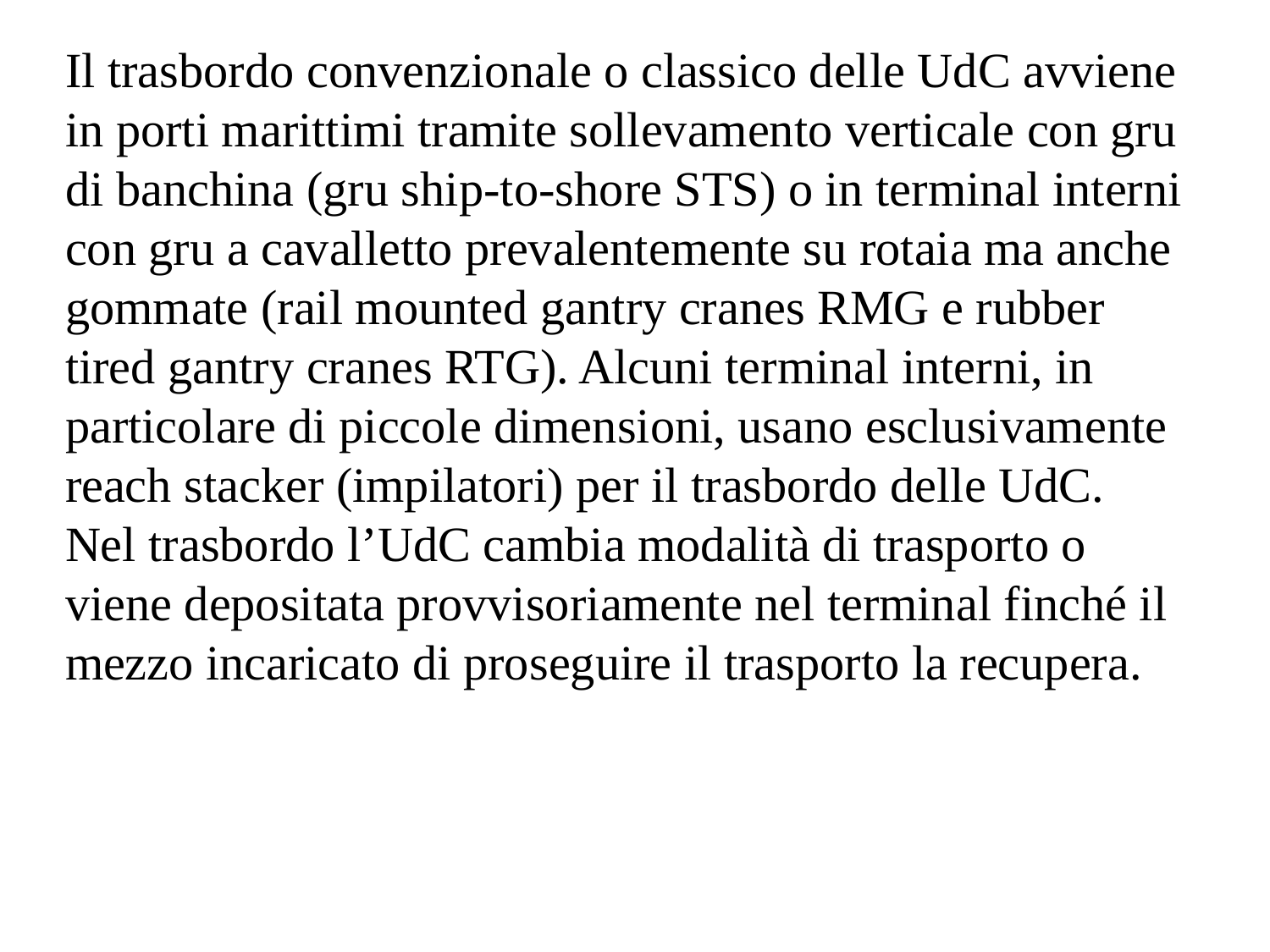

Il trasbordo convenzionale o classico delle UdC avviene in porti marittimi tramite sollevamento verticale con gru di banchina (gru ship-to-shore STS) o in terminal interni con gru a cavalletto prevalentemente su rotaia ma anche gommate (rail mounted gantry cranes RMG e rubber tired gantry cranes RTG). Alcuni terminal interni, in particolare di piccole dimensioni, usano esclusivamente reach stacker (impilatori) per il trasbordo delle UdC. Nel trasbordo l’UdC cambia modalità di trasporto o viene depositata provvisoriamente nel terminal finché il mezzo incaricato di proseguire il trasporto la recupera.